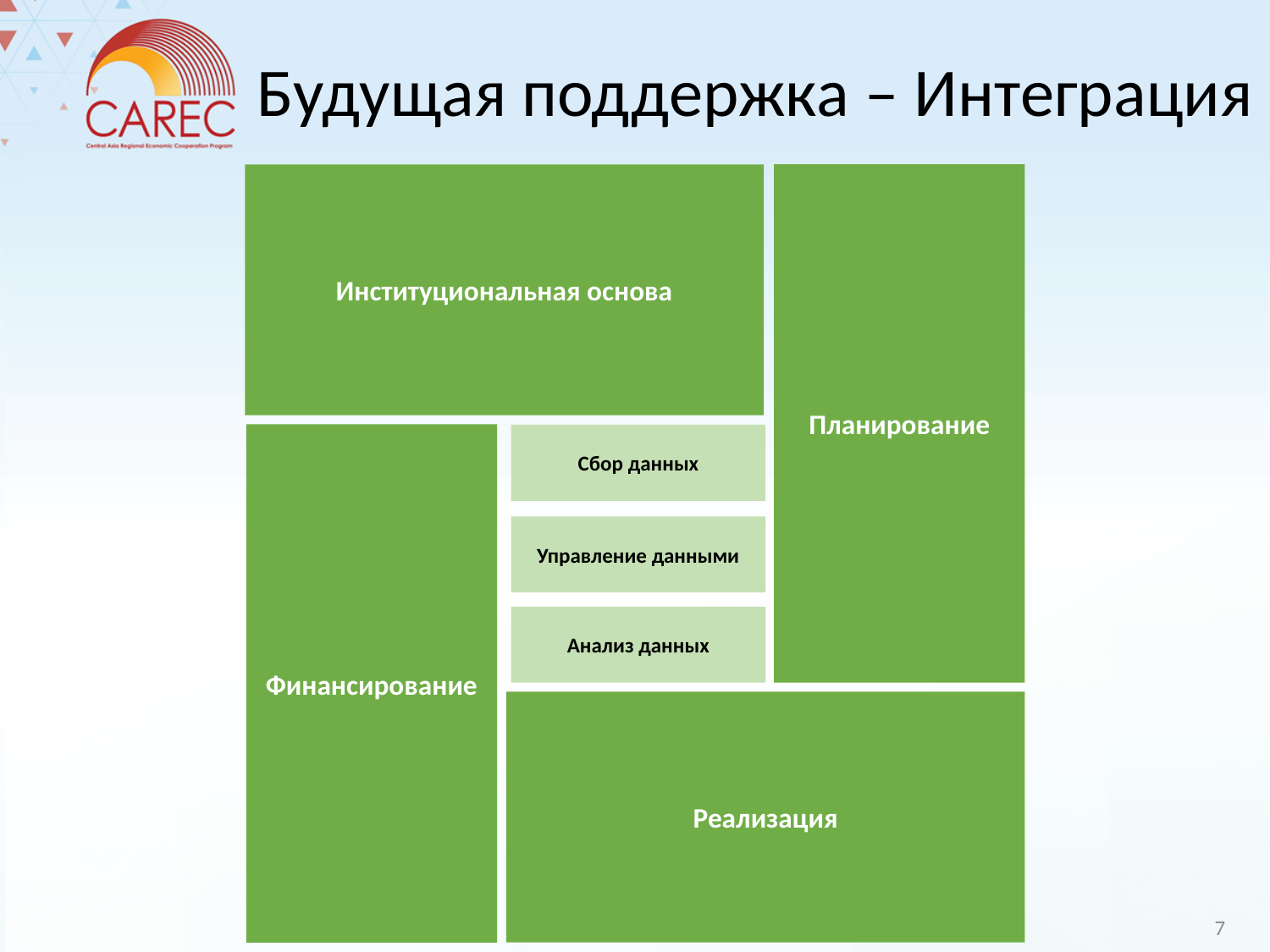

# Будущая поддержка – Интеграция
Планирование
Институциональная основа
Финансирование
Реализация
Сбор данных
Управление данными
Анализ данных
7